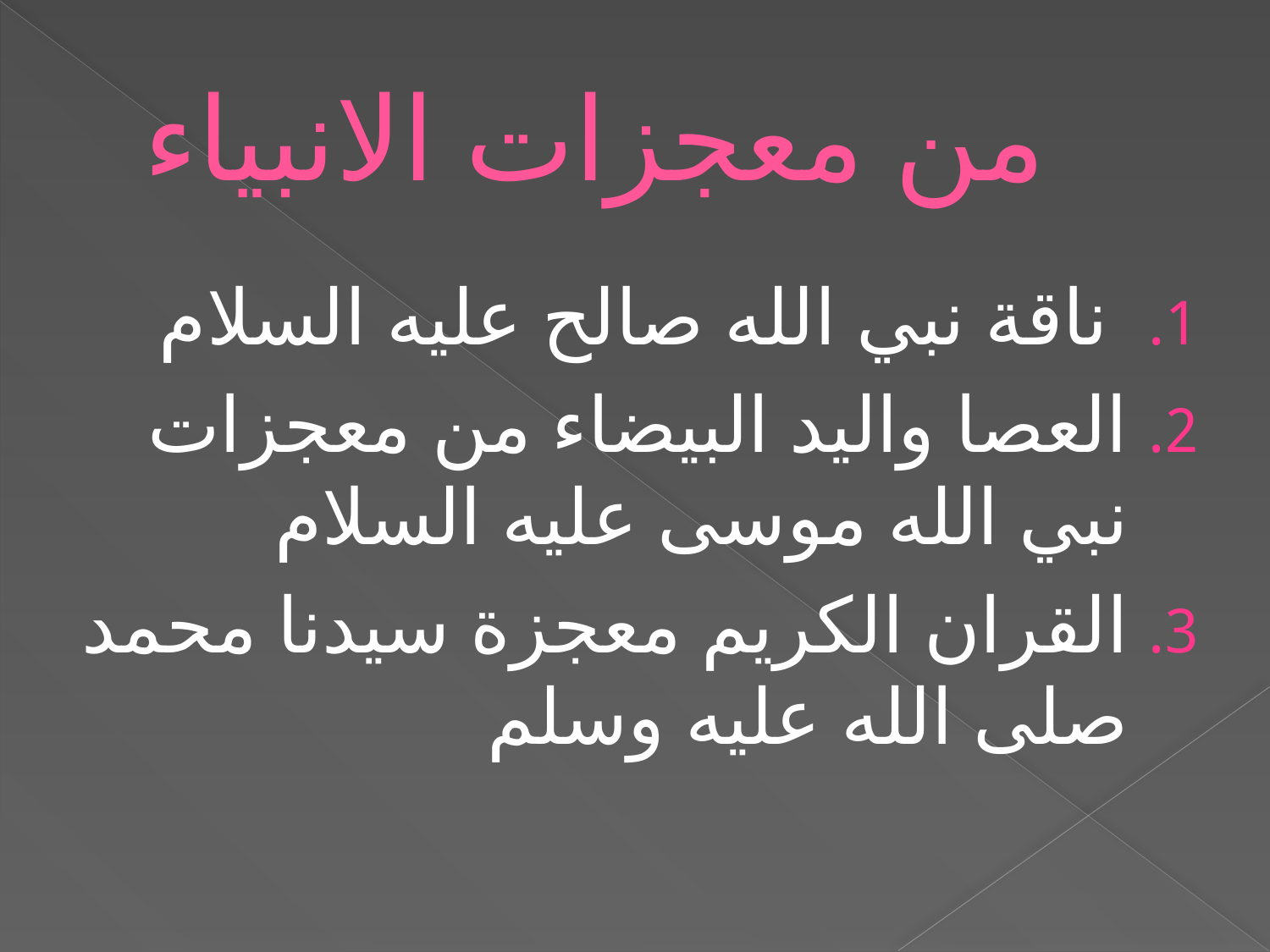

# من معجزات الانبياء
 ناقة نبي الله صالح عليه السلام
العصا واليد البيضاء من معجزات نبي الله موسى عليه السلام
القران الكريم معجزة سيدنا محمد صلى الله عليه وسلم